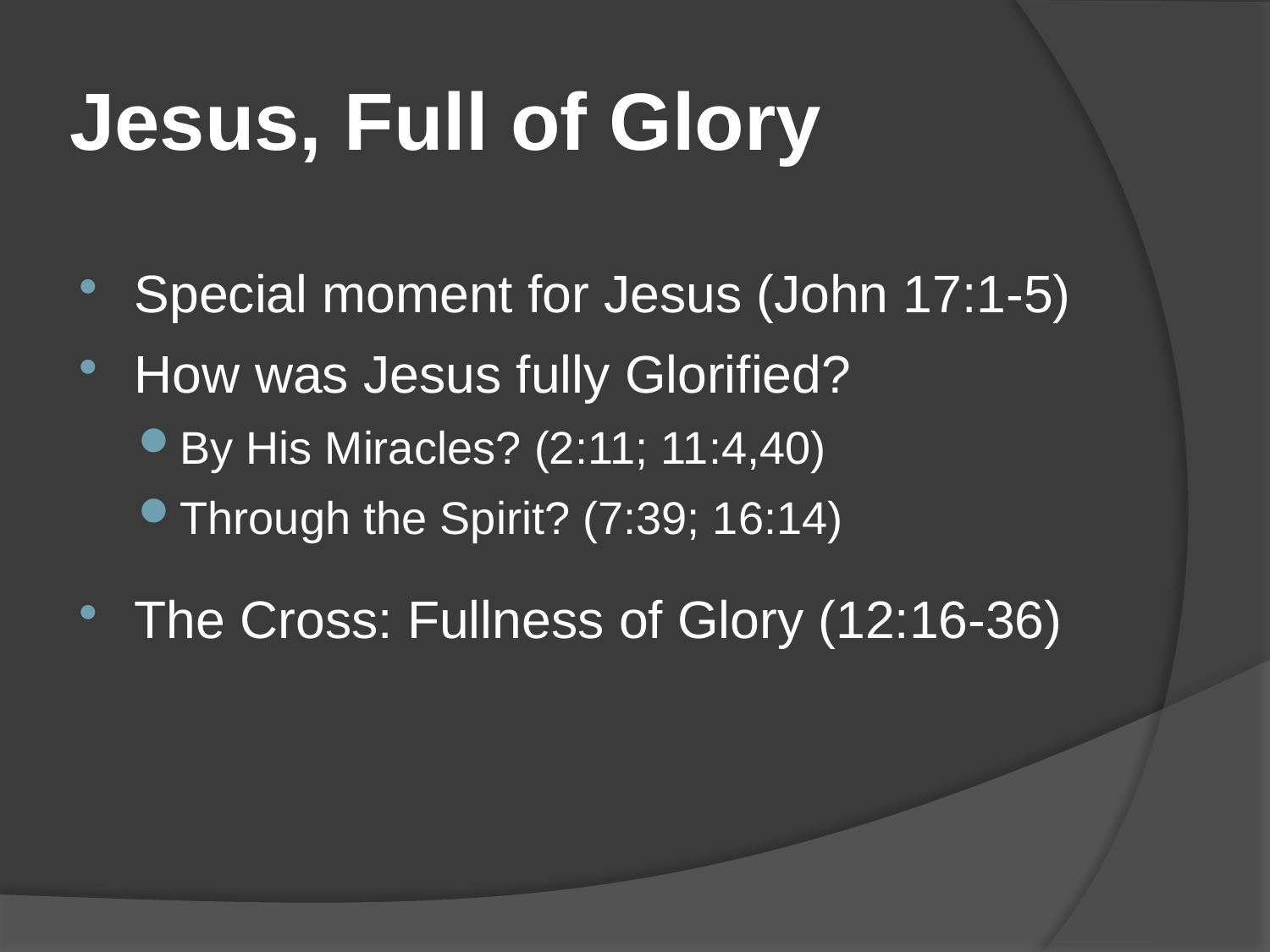

# Jesus, Full of Glory
Special moment for Jesus (John 17:1-5)
How was Jesus fully Glorified?
By His Miracles? (2:11; 11:4,40)
Through the Spirit? (7:39; 16:14)
The Cross: Fullness of Glory (12:16-36)